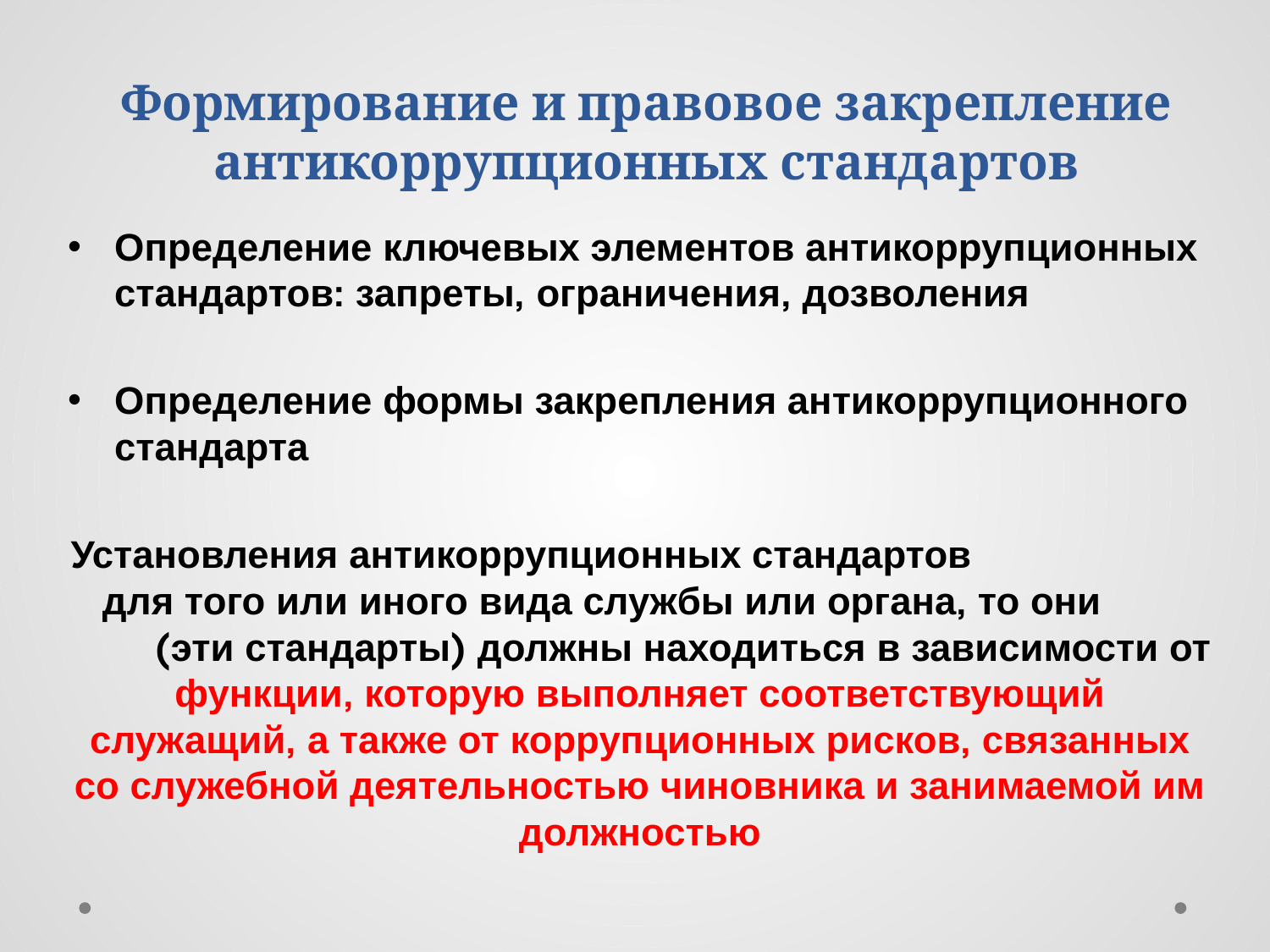

# Формирование и правовое закрепление антикоррупционных стандартов
Определение ключевых элементов антикоррупционных стандартов: запреты, ограничения, дозволения

Определение формы закрепления антикоррупционного стандарта

Установления антикоррупционных стандартов                          для того или иного вида службы или органа, то они                   (эти стандарты) должны находиться в зависимости от функции, которую выполняет соответствующий служащий, а также от коррупционных рисков, связанных со служебной деятельностью чиновника и занимаемой им должностью